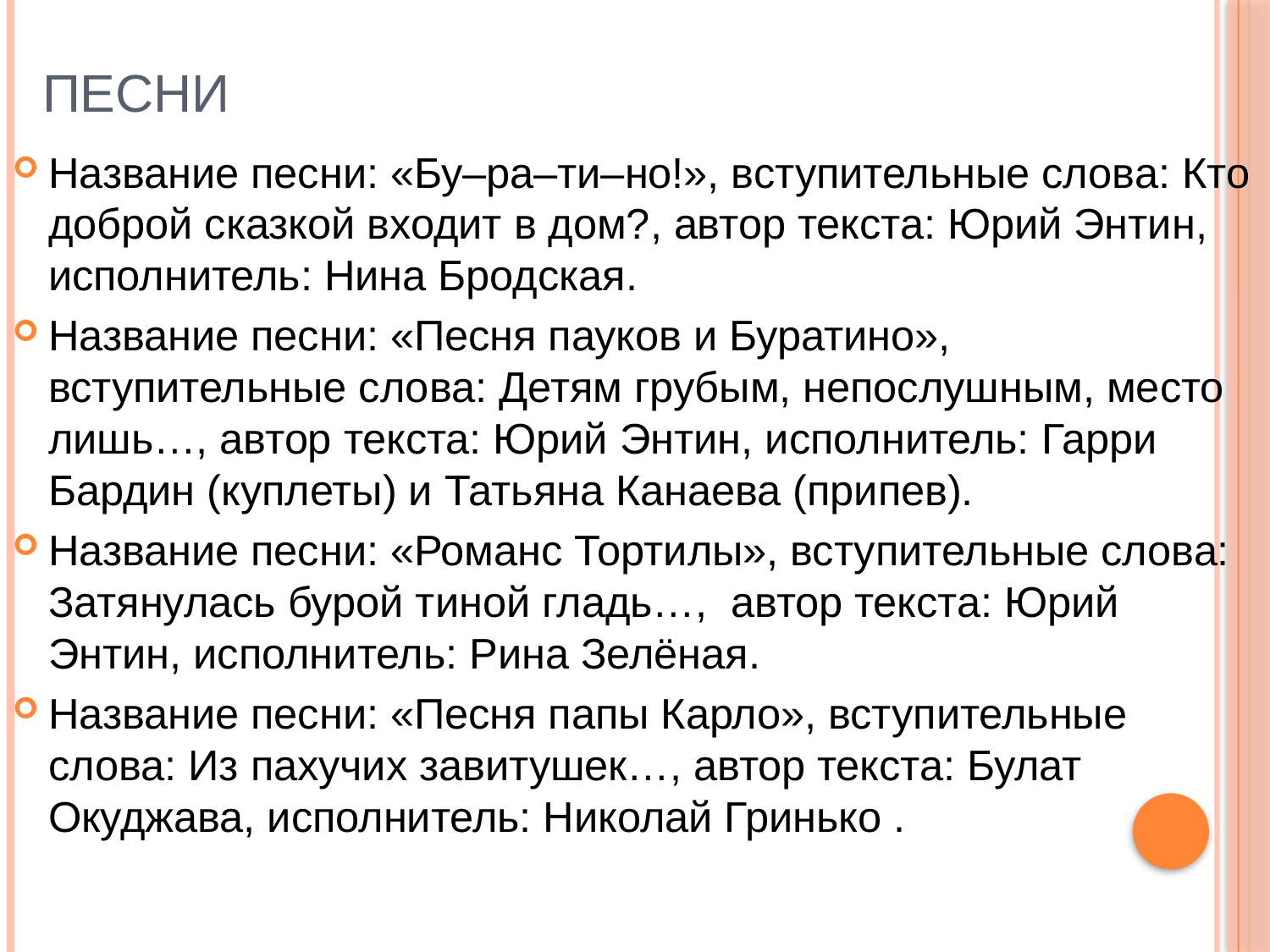

# Песни
Название песни: «Бу–ра–ти–но!», вступительные слова: Кто доброй сказкой входит в дом?, автор текста: Юрий Энтин, исполнитель: Нина Бродская.
Название песни: «Песня пауков и Буратино», вступительные слова: Детям грубым, непослушным, место лишь…, автор текста: Юрий Энтин, исполнитель: Гарри Бардин (куплеты) и Татьяна Канаева (припев).
Название песни: «Романс Тортилы», вступительные слова: Затянулась бурой тиной гладь…,  автор текста: Юрий Энтин, исполнитель: Рина Зелёная.
Название песни: «Песня папы Карло», вступительные слова: Из пахучих завитушек…, автор текста: Булат Окуджава, исполнитель: Николай Гринько .